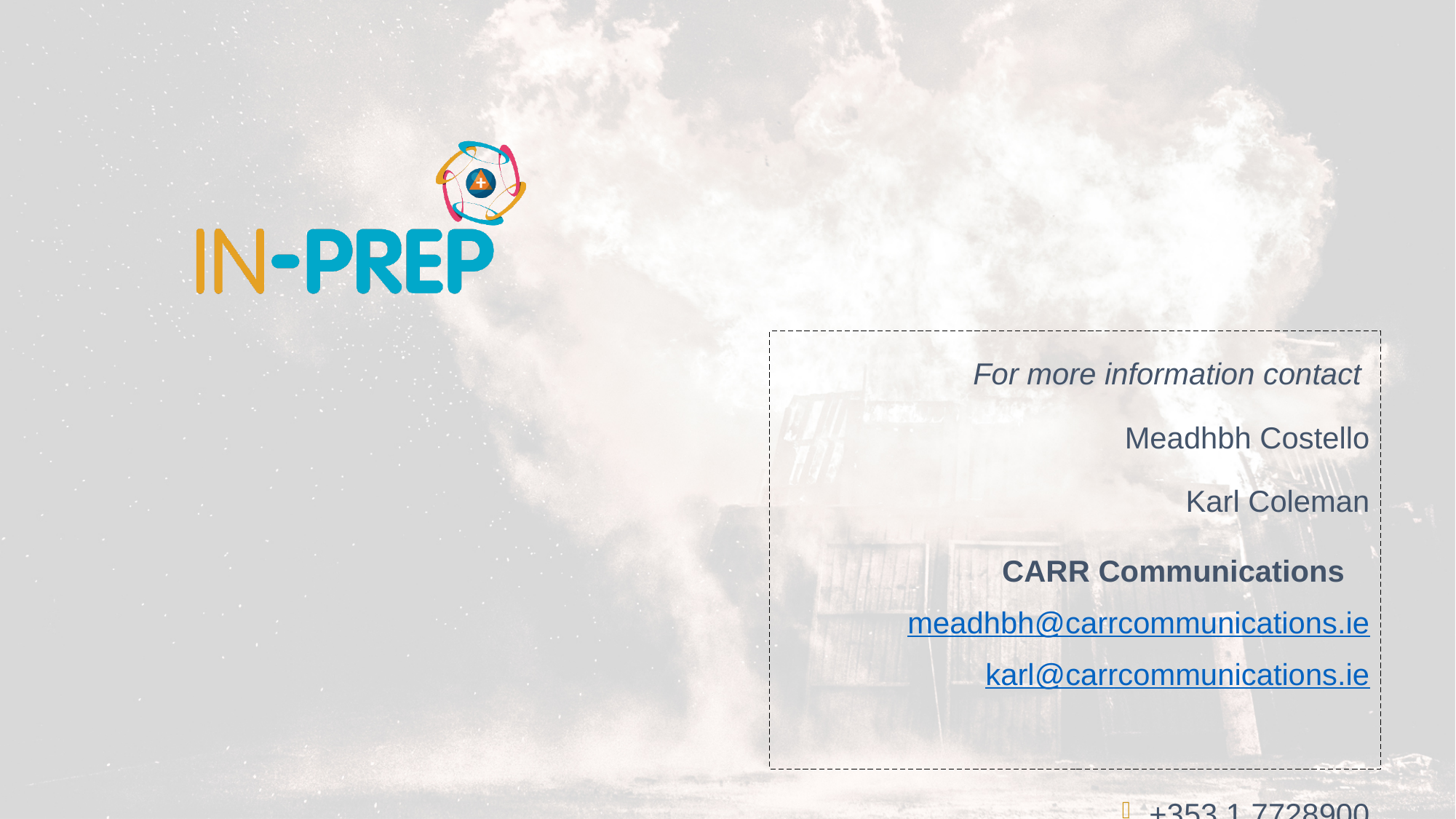

For more information contact
Meadhbh Costello
Karl Coleman
 CARR Communications
meadhbh@carrcommunications.ie
karl@carrcommunications.ie

+353 1 7728900